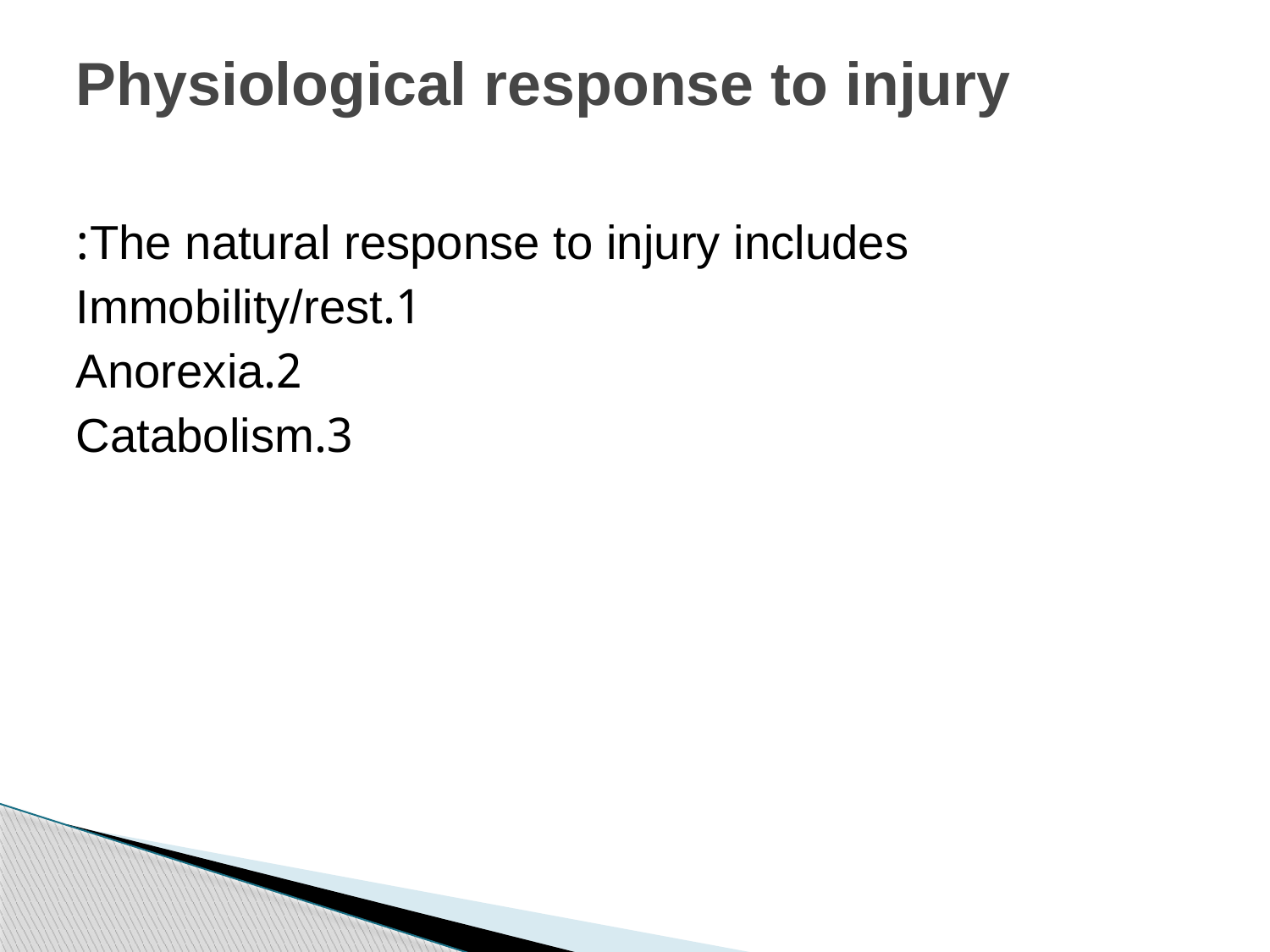

# Physiological response to injury
The natural response to injury includes:
 1.Immobility/rest
 2.Anorexia
 3.Catabolism